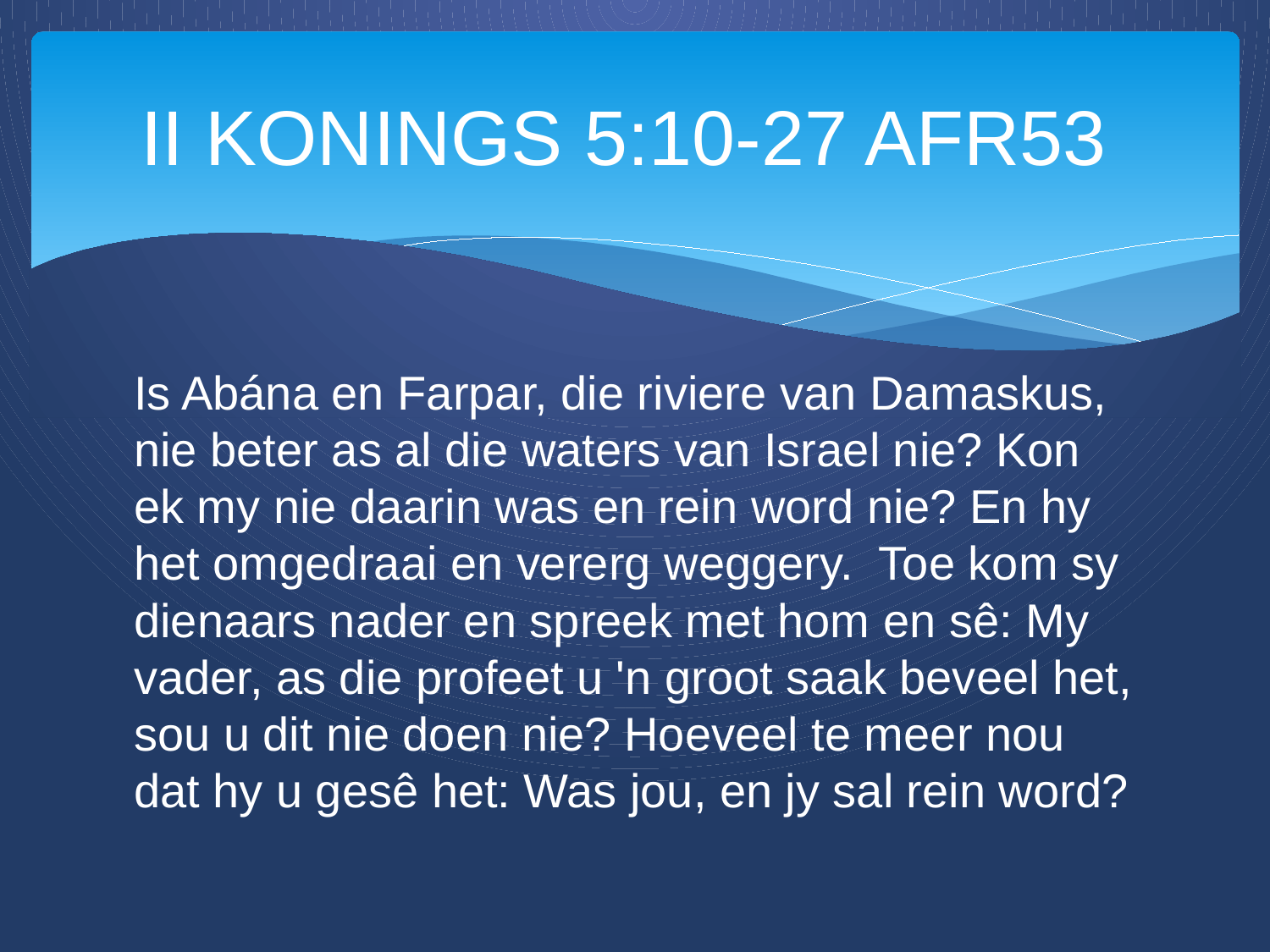

# II KONINGS 5:10‭-‬27 AFR53
Is Abána en Farpar, die riviere van Damaskus, nie beter as al die waters van Israel nie? Kon ek my nie daarin was en rein word nie? En hy het omgedraai en vererg weggery.  Toe kom sy dienaars nader en spreek met hom en sê: My vader, as die profeet u 'n groot saak beveel het, sou u dit nie doen nie? Hoeveel te meer nou dat hy u gesê het: Was jou, en jy sal rein word?